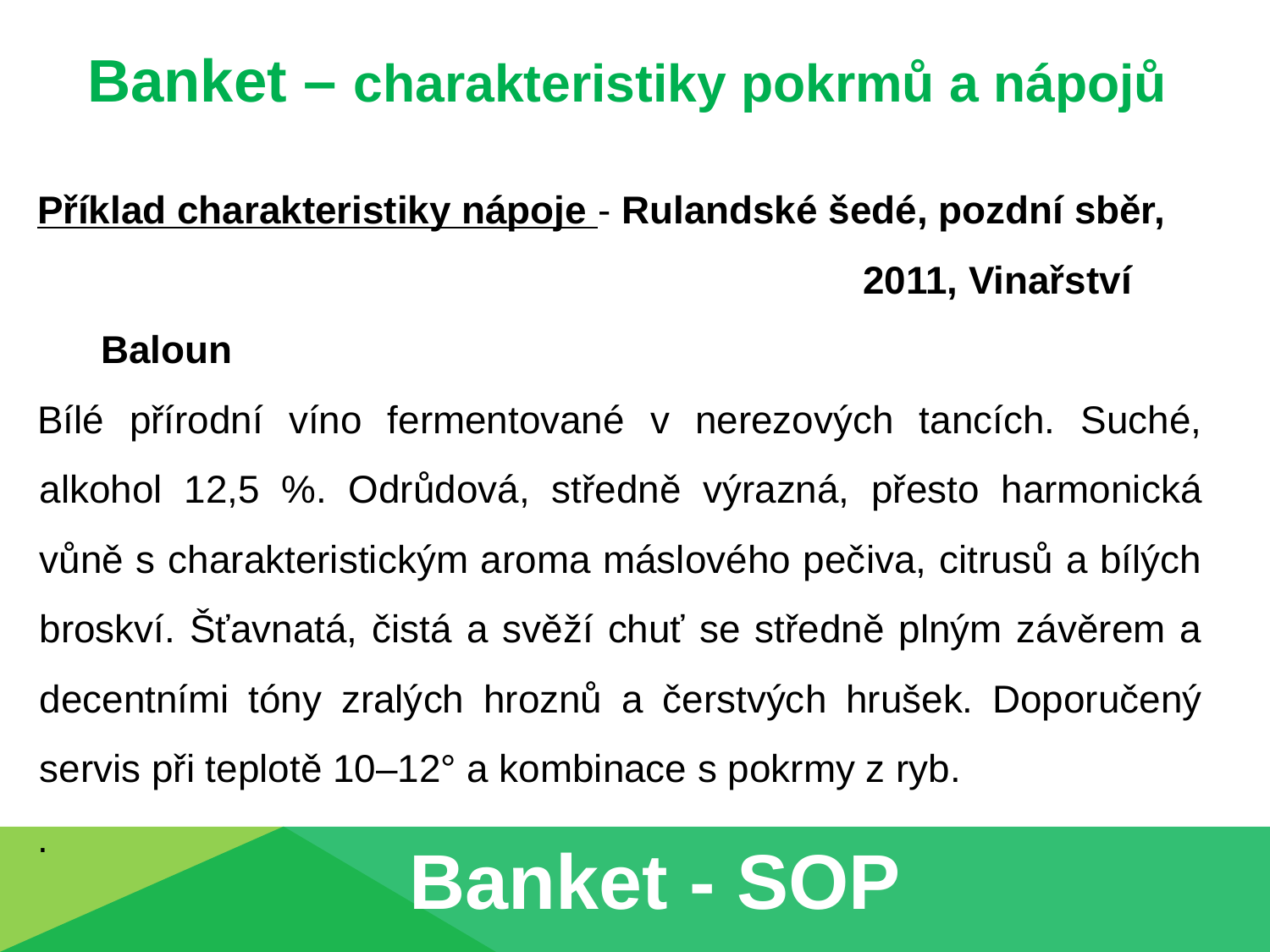

Banket – charakteristiky pokrmů a nápojů
Příklad charakteristiky nápoje - Rulandské šedé, pozdní sběr, 						2011, Vinařství Baloun
Bílé přírodní víno fermentované v nerezových tancích. Suché, alkohol 12,5 %. Odrůdová, středně výrazná, přesto harmonická vůně s charakteristickým aroma máslového pečiva, citrusů a bílých broskví. Šťavnatá, čistá a svěží chuť se středně plným závěrem a decentními tóny zralých hroznů a čerstvých hrušek. Doporučený servis při teplotě 10–12° a kombinace s pokrmy z ryb.
.
Banket - SOP